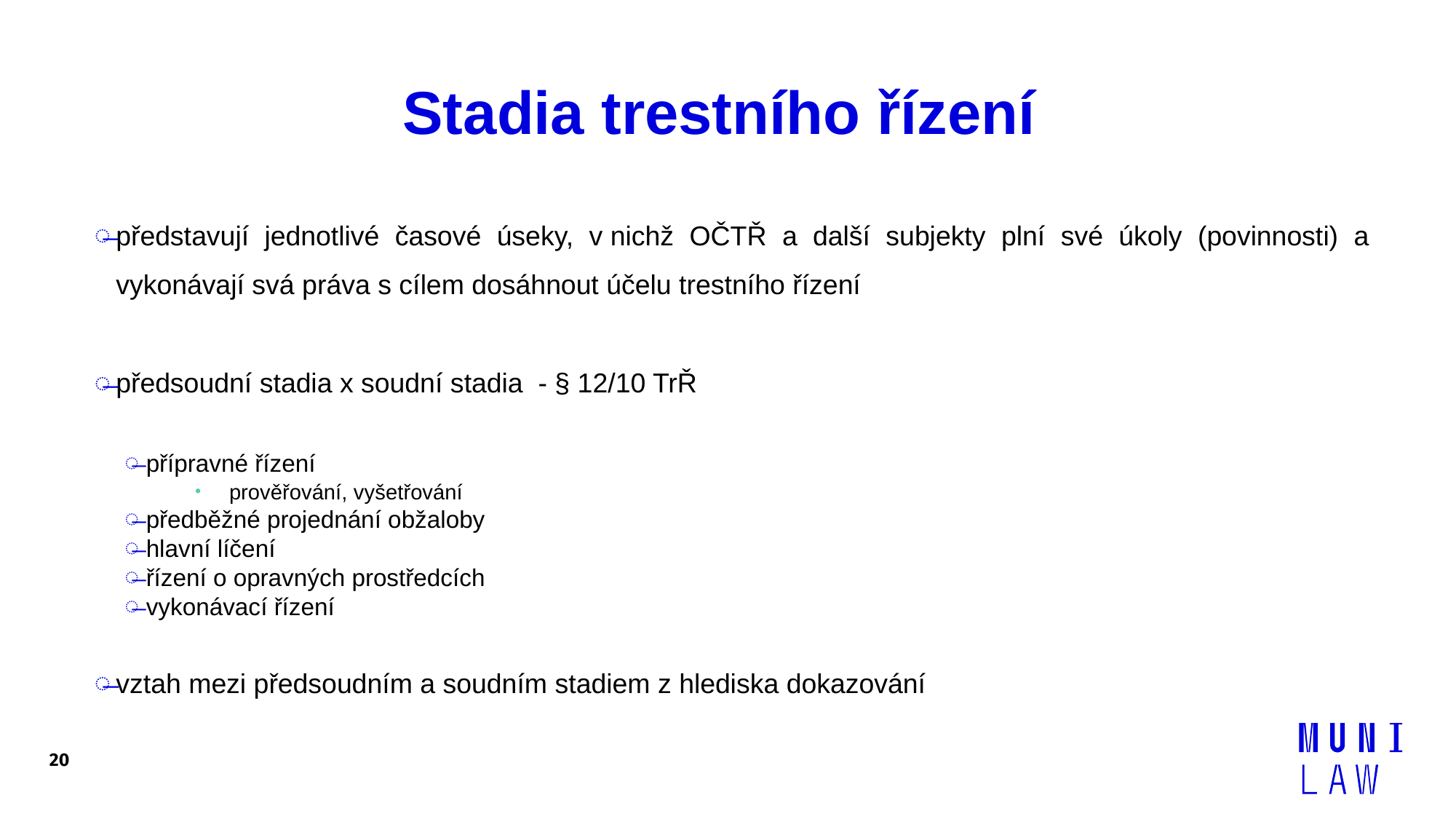

# Stadia trestního řízení
představují jednotlivé časové úseky, v nichž OČTŘ a další subjekty plní své úkoly (povinnosti) a vykonávají svá práva s cílem dosáhnout účelu trestního řízení

předsoudní stadia x soudní stadia  - § 12/10 TrŘ

přípravné řízení
prověřování, vyšetřování
předběžné projednání obžaloby
hlavní líčení
řízení o opravných prostředcích
vykonávací řízení

vztah mezi předsoudním a soudním stadiem z hlediska dokazování

20